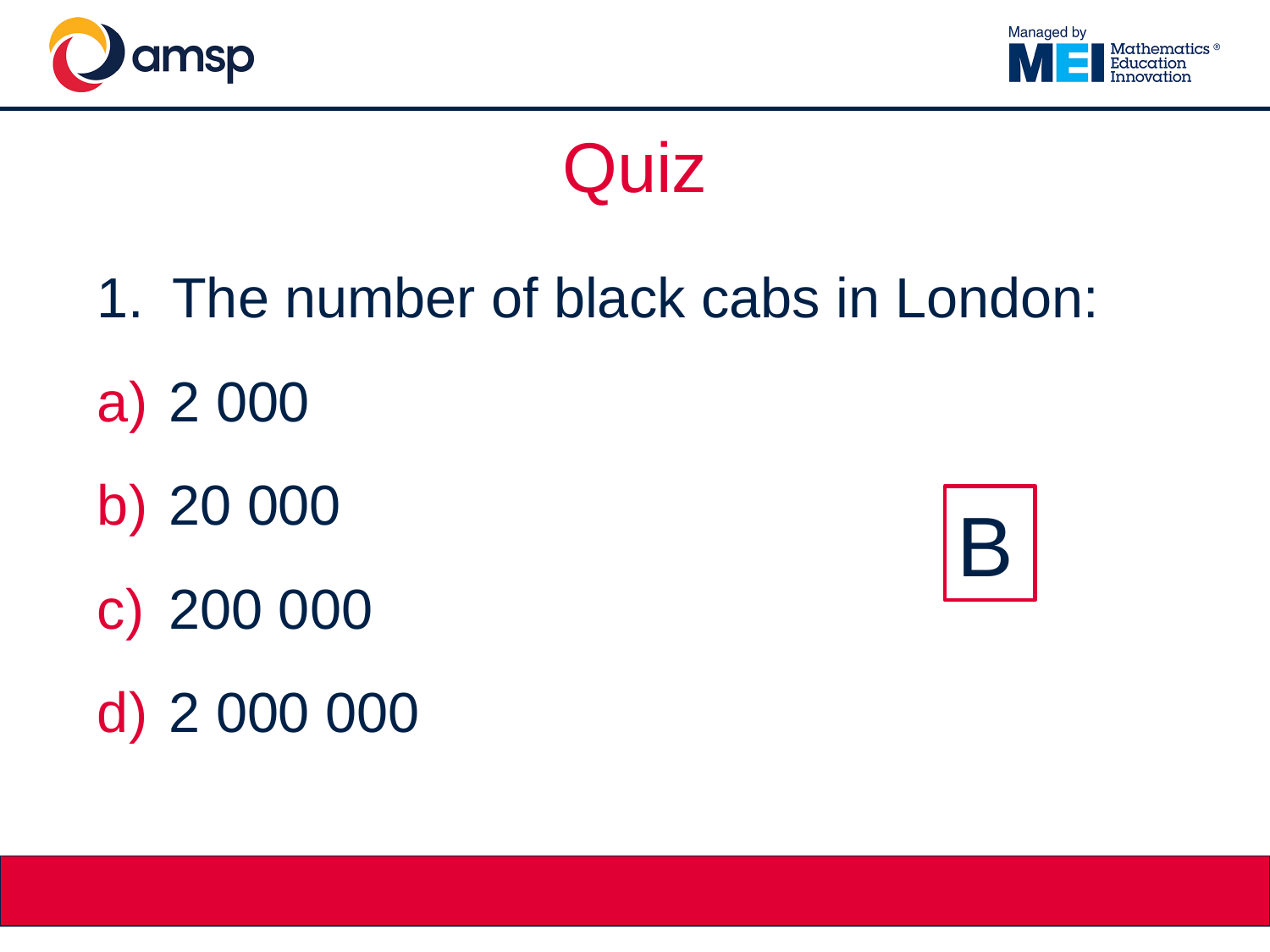

# Quiz
1. 	The number of black cabs in London:

2 000

20 000

200 000

2 000 000

B